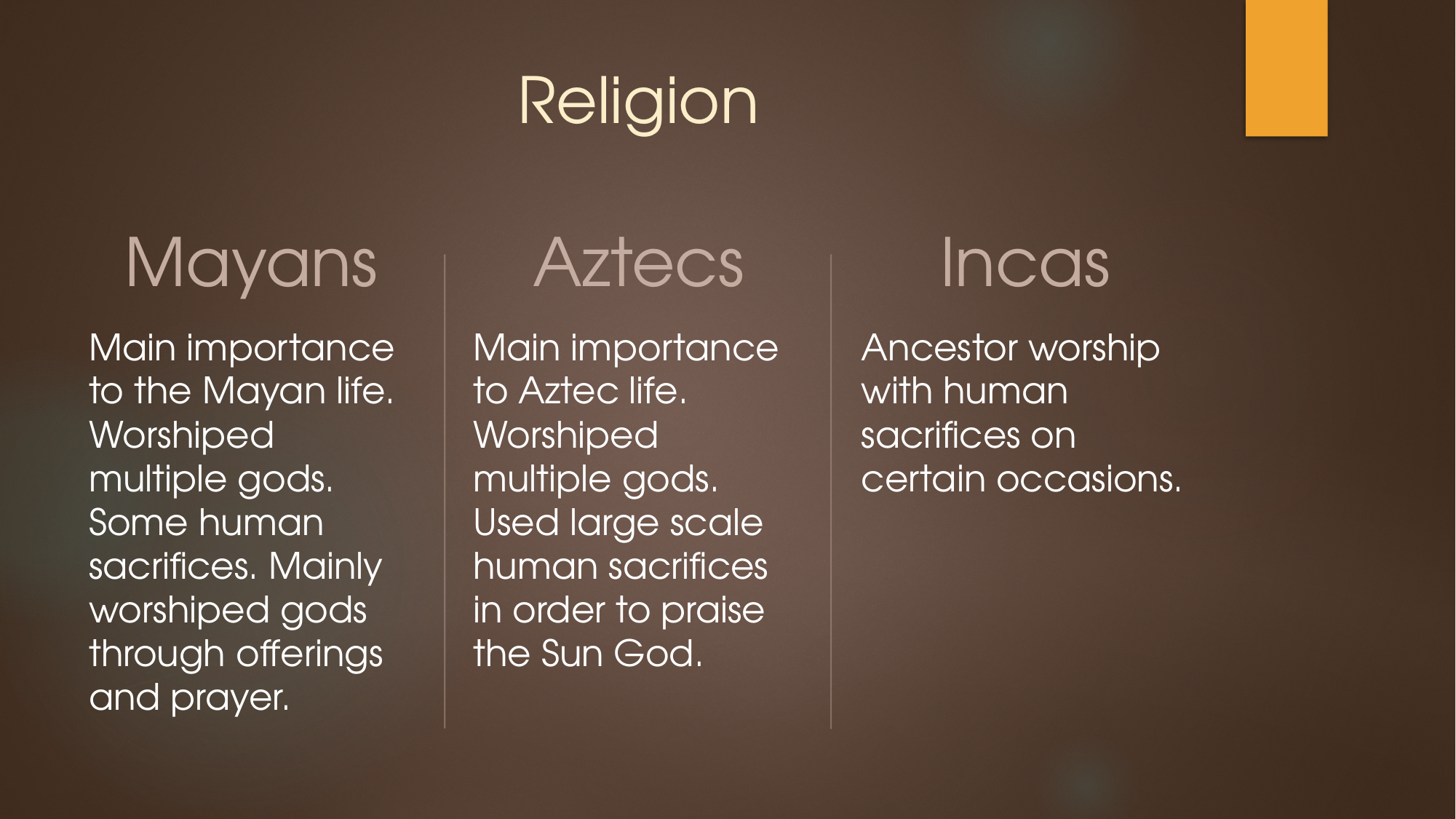

# Religion
Mayans
Aztecs
Incas
Main importance to the Mayan life. Worshiped multiple gods. Some human sacrifices. Mainly worshiped gods through offerings and prayer.
Main importance to Aztec life. Worshiped multiple gods. Used large scale human sacrifices in order to praise the Sun God.
Ancestor worship with human sacrifices on certain occasions.